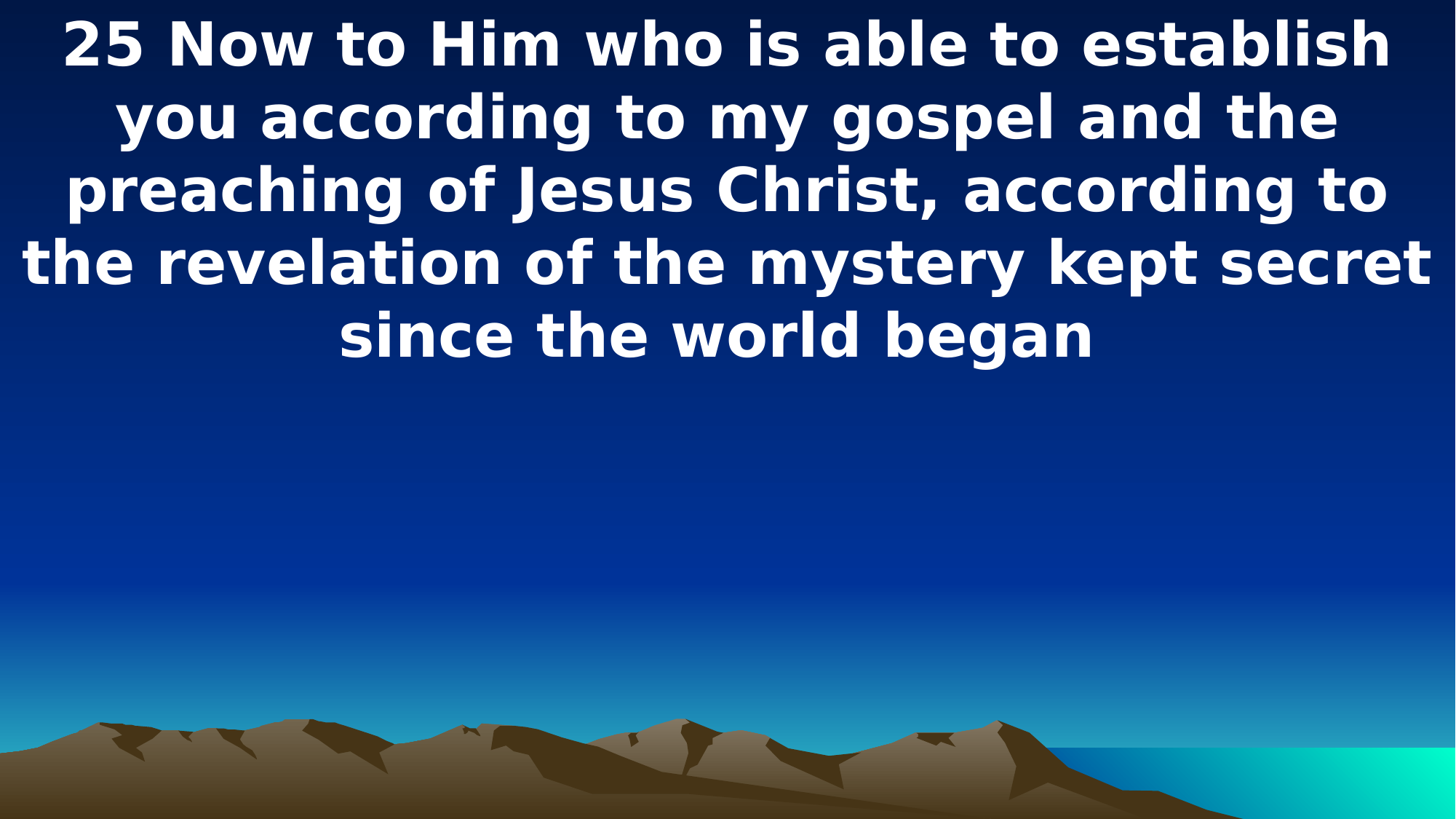

25 Now to Him who is able to establish you according to my gospel and the preaching of Jesus Christ, according to the revelation of the mystery kept secret since the world began